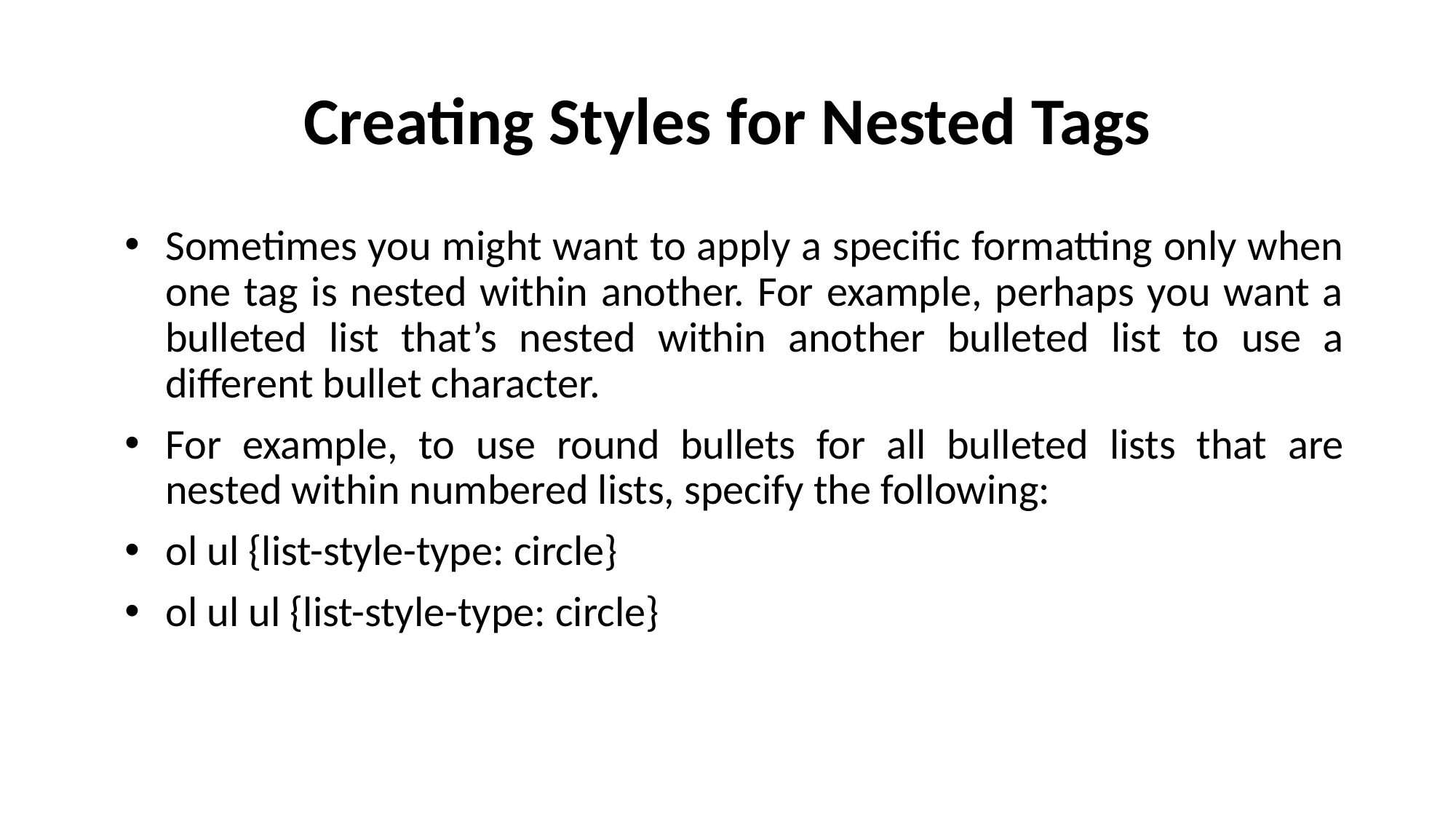

# Creating Styles for Nested Tags
Sometimes you might want to apply a specific formatting only when one tag is nested within another. For example, perhaps you want a bulleted list that’s nested within another bulleted list to use a different bullet character.
For example, to use round bullets for all bulleted lists that are nested within numbered lists, specify the following:
ol ul {list-style-type: circle}
ol ul ul {list-style-type: circle}